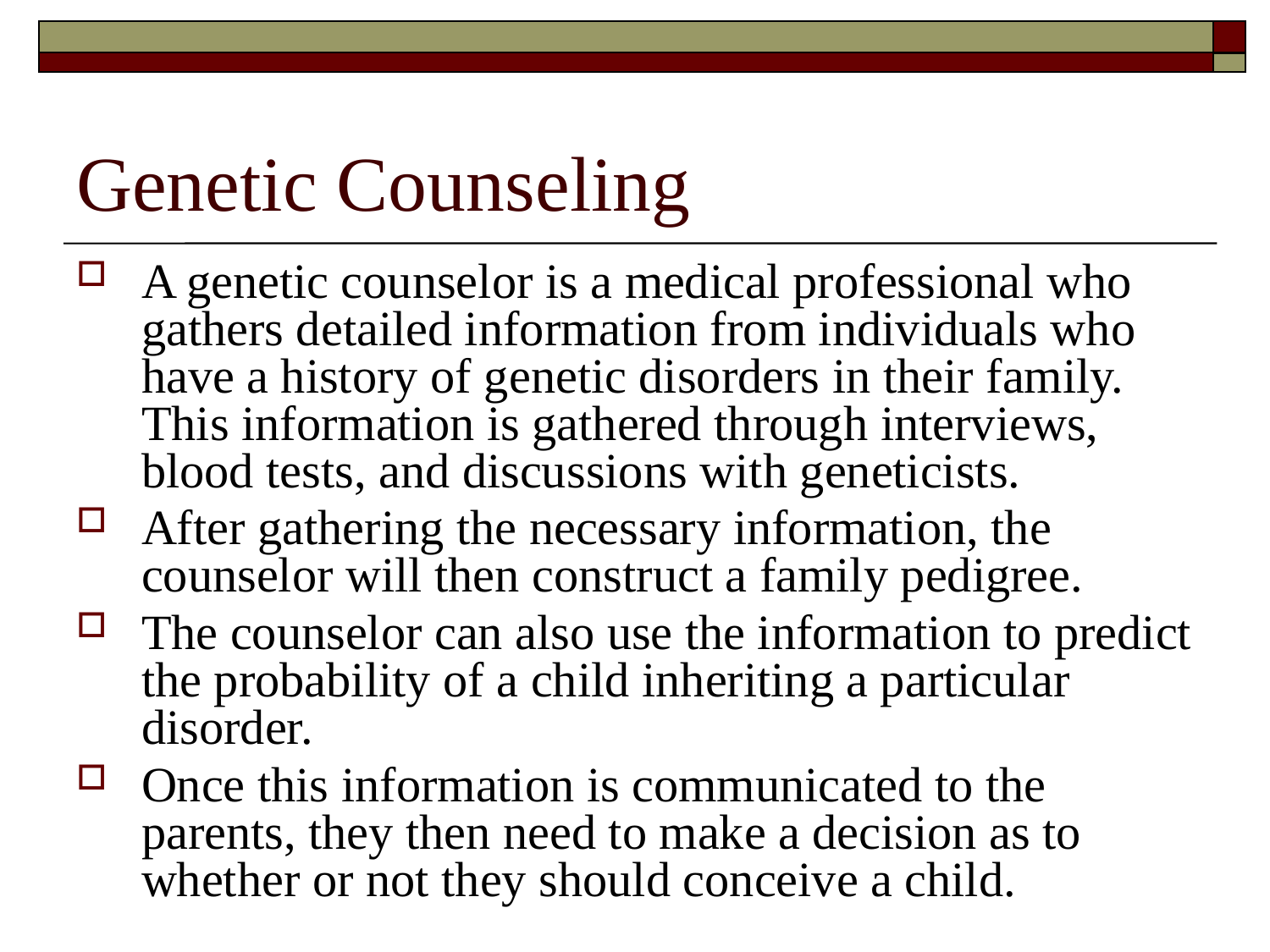

# Genetic Counseling
A genetic counselor is a medical professional who gathers detailed information from individuals who have a history of genetic disorders in their family. This information is gathered through interviews, blood tests, and discussions with geneticists.
After gathering the necessary information, the counselor will then construct a family pedigree.
The counselor can also use the information to predict the probability of a child inheriting a particular disorder.
Once this information is communicated to the parents, they then need to make a decision as to whether or not they should conceive a child.